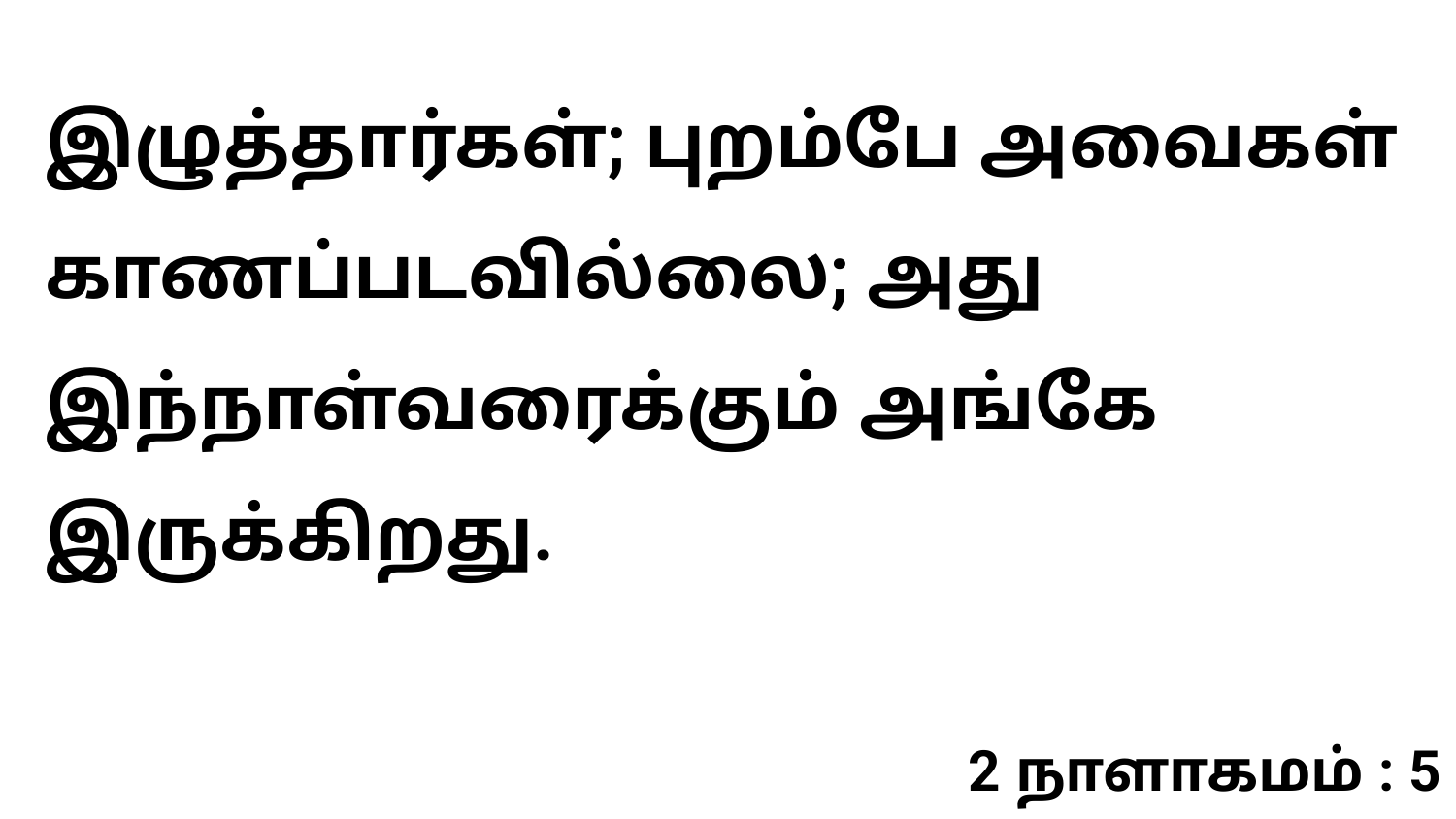

இழுத்தார்கள்; புறம்பே அவைகள் காணப்படவில்லை; அது இந்நாள்வரைக்கும் அங்கே இருக்கிறது.
2 நாளாகமம் : 5